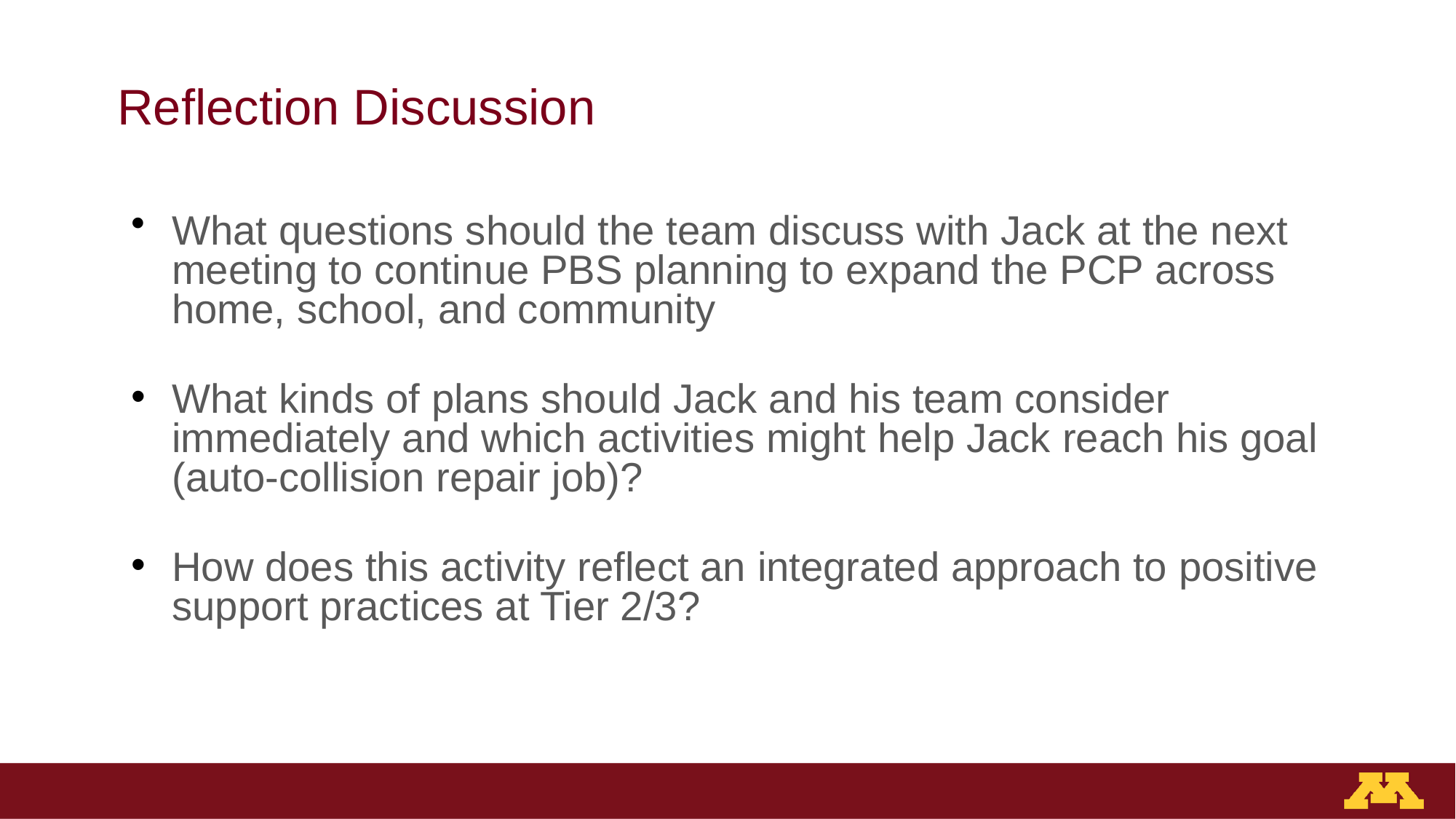

# Reflection Discussion
What questions should the team discuss with Jack at the next meeting to continue PBS planning to expand the PCP across home, school, and community

What kinds of plans should Jack and his team consider immediately and which activities might help Jack reach his goal (auto-collision repair job)?

How does this activity reflect an integrated approach to positive support practices at Tier 2/3?